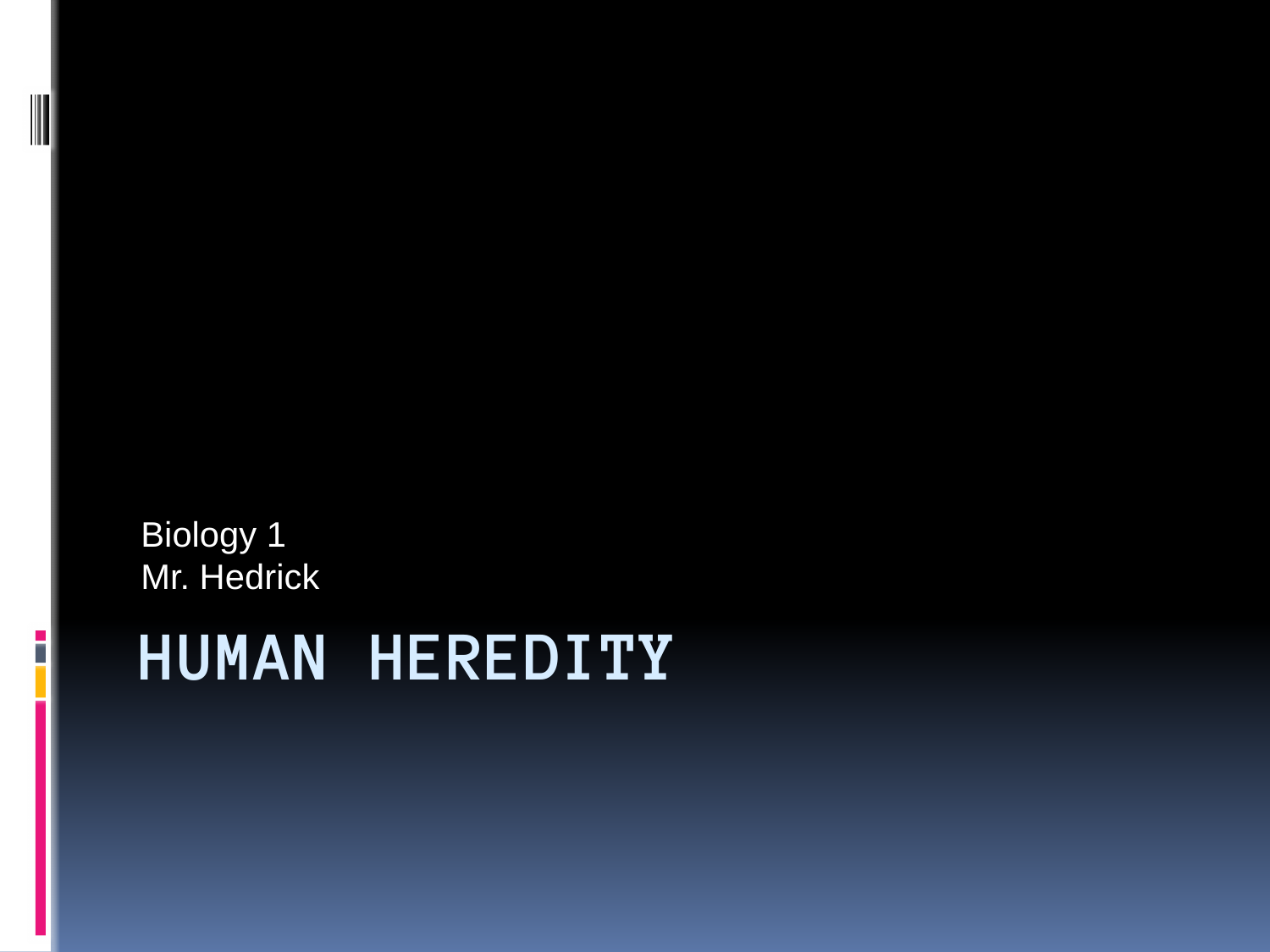

Biology 1
Mr. Hedrick
# Human Heredity